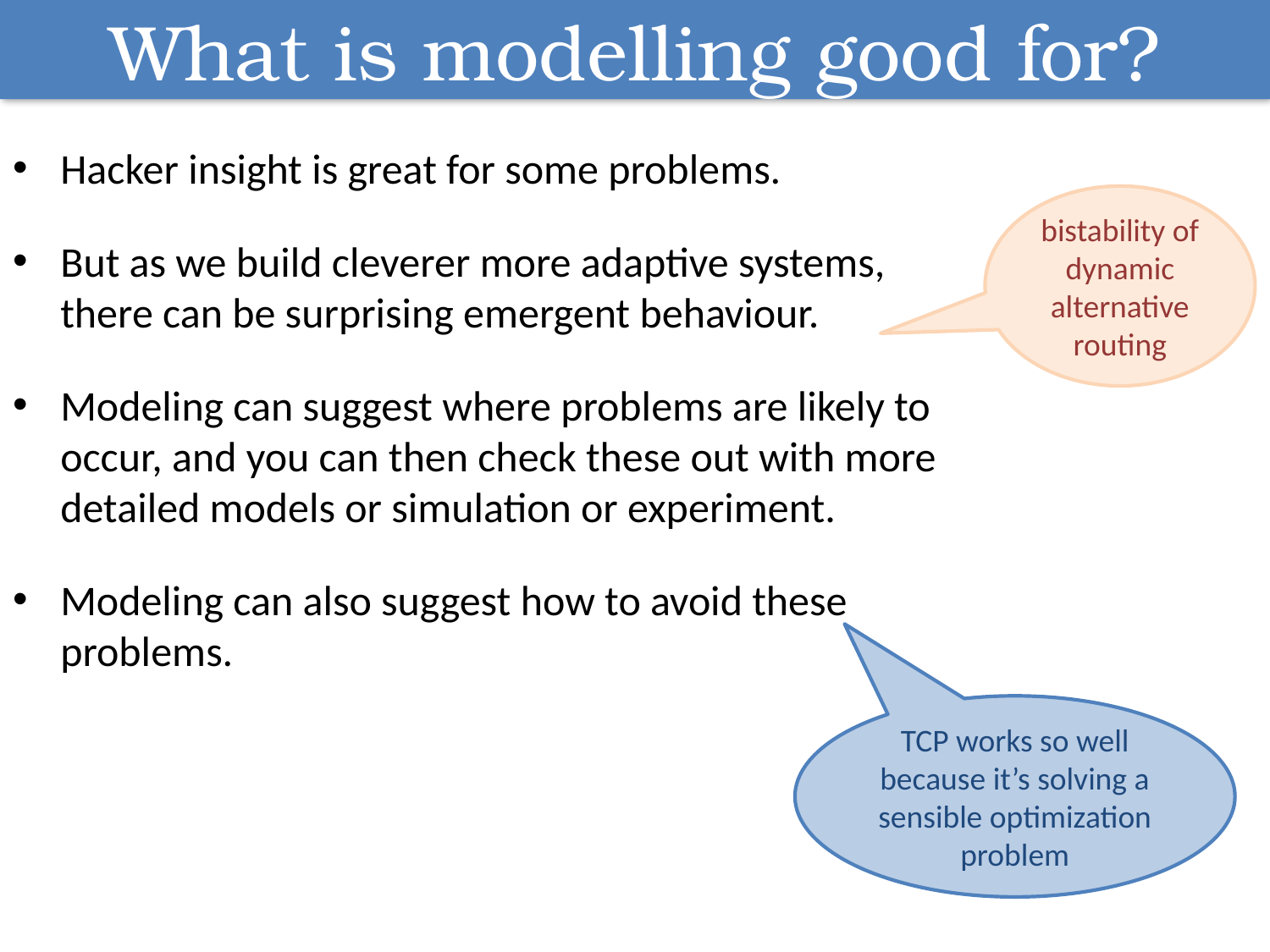

# What is modelling good for?
Hacker insight is great for some problems.
But as we build cleverer more adaptive systems, there can be surprising emergent behaviour.
Modeling can suggest where problems are likely to occur, and you can then check these out with more detailed models or simulation or experiment.
Modeling can also suggest how to avoid these problems.
bistability of dynamic alternative routing
TCP works so well because it’s solving a sensible optimization problem